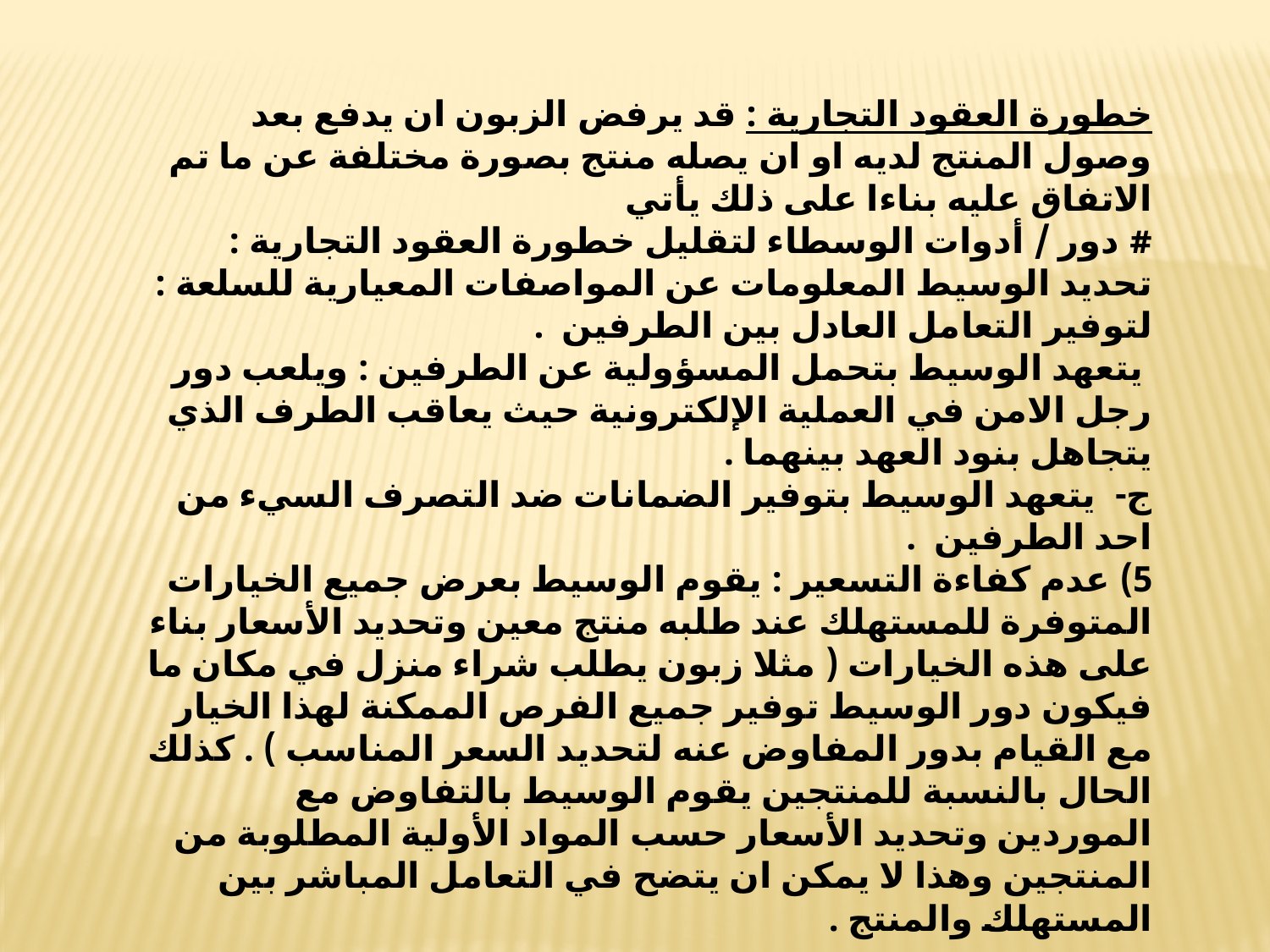

خطورة العقود التجارية : قد يرفض الزبون ان يدفع بعد وصول المنتج لديه او ان يصله منتج بصورة مختلفة عن ما تم الاتفاق عليه بناءا على ذلك يأتي
# دور / أدوات الوسطاء لتقليل خطورة العقود التجارية :
تحديد الوسيط المعلومات عن المواصفات المعيارية للسلعة : لتوفير التعامل العادل بين الطرفين  .
 يتعهد الوسيط بتحمل المسؤولية عن الطرفين : ويلعب دور رجل الامن في العملية الإلكترونية حيث يعاقب الطرف الذي يتجاهل بنود العهد بينهما .
ج-  يتعهد الوسيط بتوفير الضمانات ضد التصرف السيء من احد الطرفين  .
5) عدم كفاءة التسعير : يقوم الوسيط بعرض جميع الخيارات المتوفرة للمستهلك عند طلبه منتج معين وتحديد الأسعار بناء على هذه الخيارات ( مثلا زبون يطلب شراء منزل في مكان ما فيكون دور الوسيط توفير جميع الفرص الممكنة لهذا الخيار مع القيام بدور المفاوض عنه لتحديد السعر المناسب ) . كذلك الحال بالنسبة للمنتجين يقوم الوسيط بالتفاوض مع الموردين وتحديد الأسعار حسب المواد الأولية المطلوبة من المنتجين وهذا لا يمكن ان يتضح في التعامل المباشر بين المستهلك والمنتج .